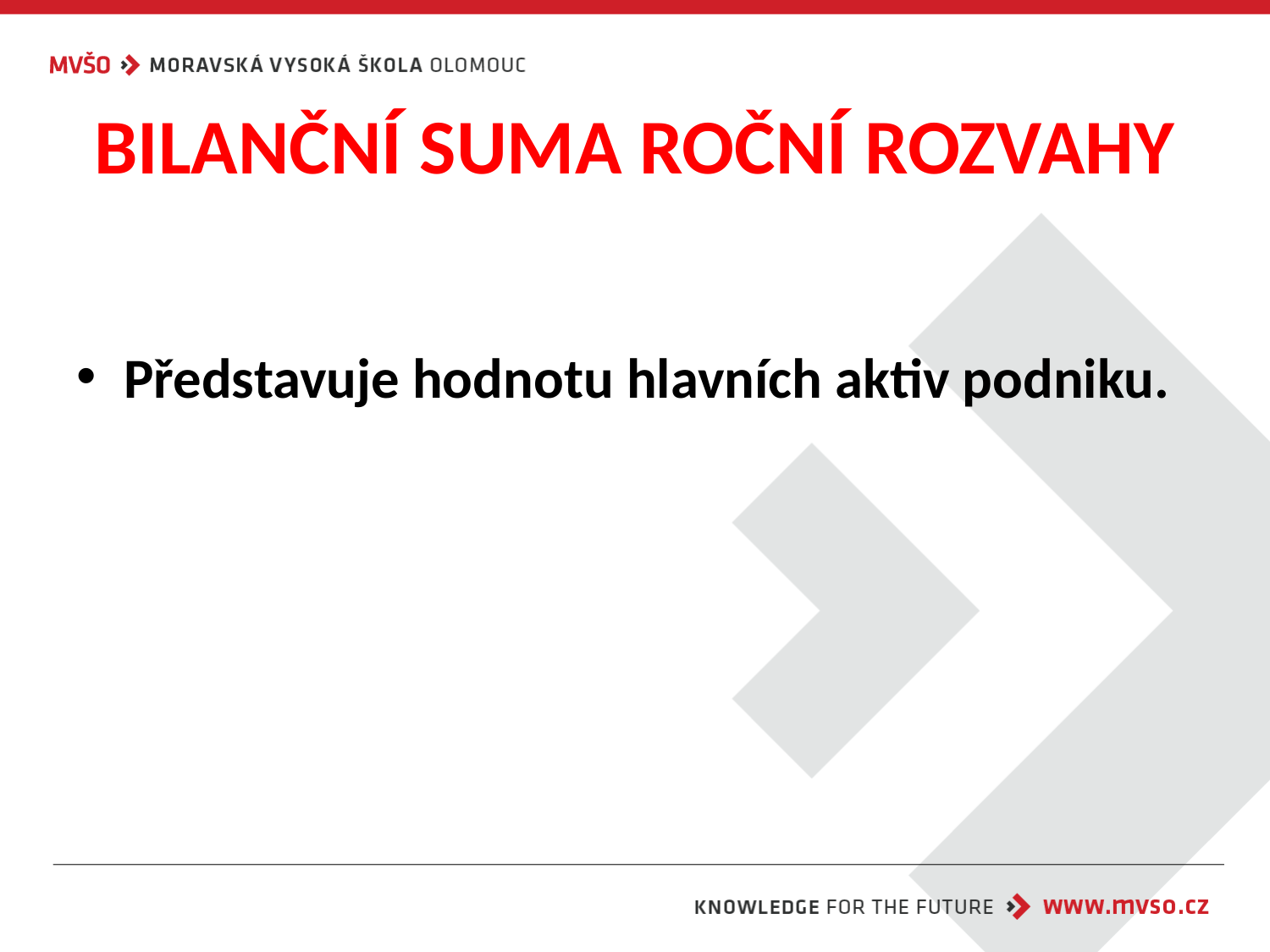

# BILANČNÍ SUMA ROČNÍ ROZVAHY
Představuje hodnotu hlavních aktiv podniku.